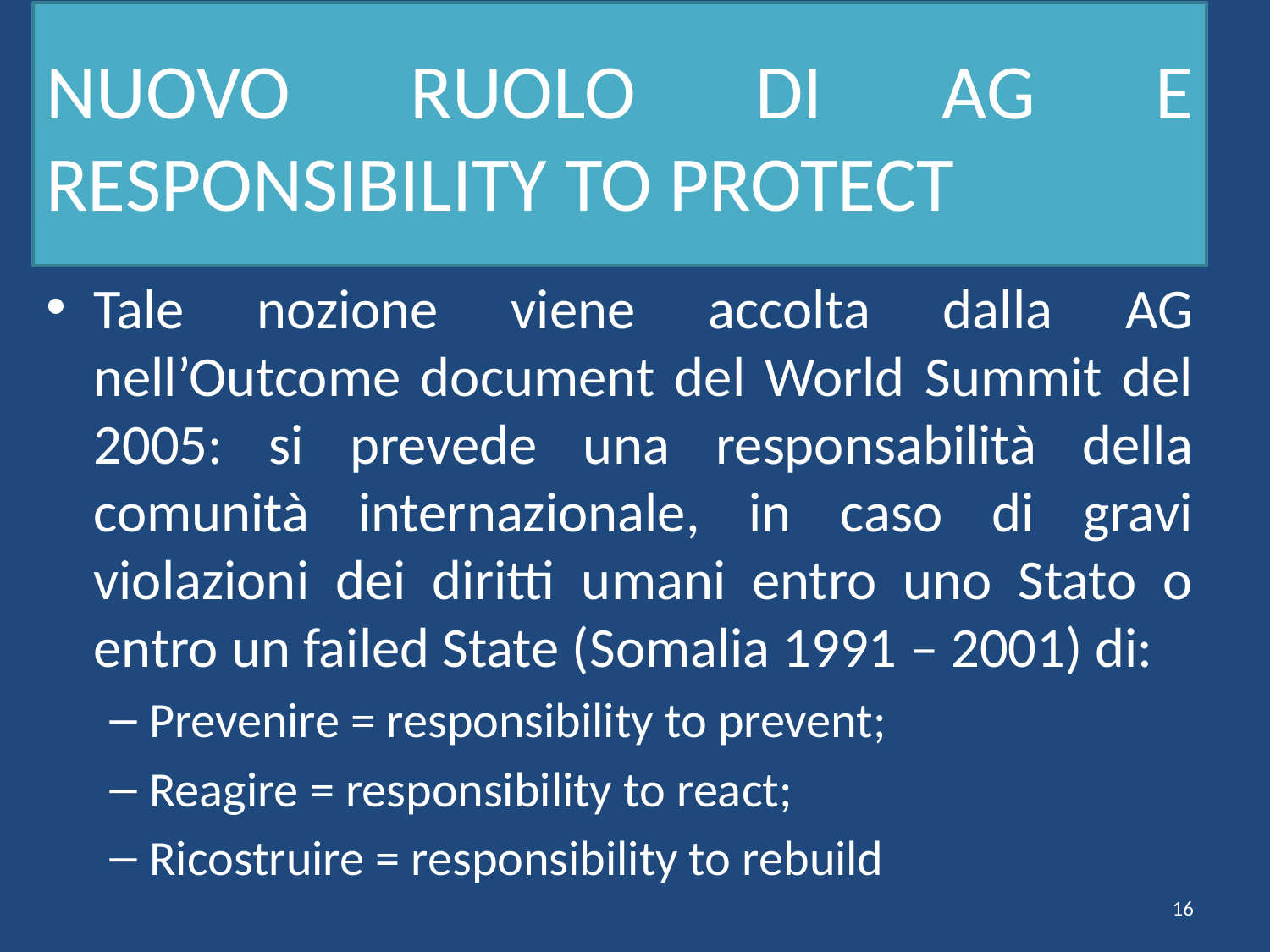

# NUOVO RUOLO DI AG E RESPONSIBILITY TO PROTECT
Tale nozione viene accolta dalla AG nell’Outcome document del World Summit del 2005: si prevede una responsabilità della comunità internazionale, in caso di gravi violazioni dei diritti umani entro uno Stato o entro un failed State (Somalia 1991 – 2001) di:
Prevenire = responsibility to prevent;
Reagire = responsibility to react;
Ricostruire = responsibility to rebuild

16